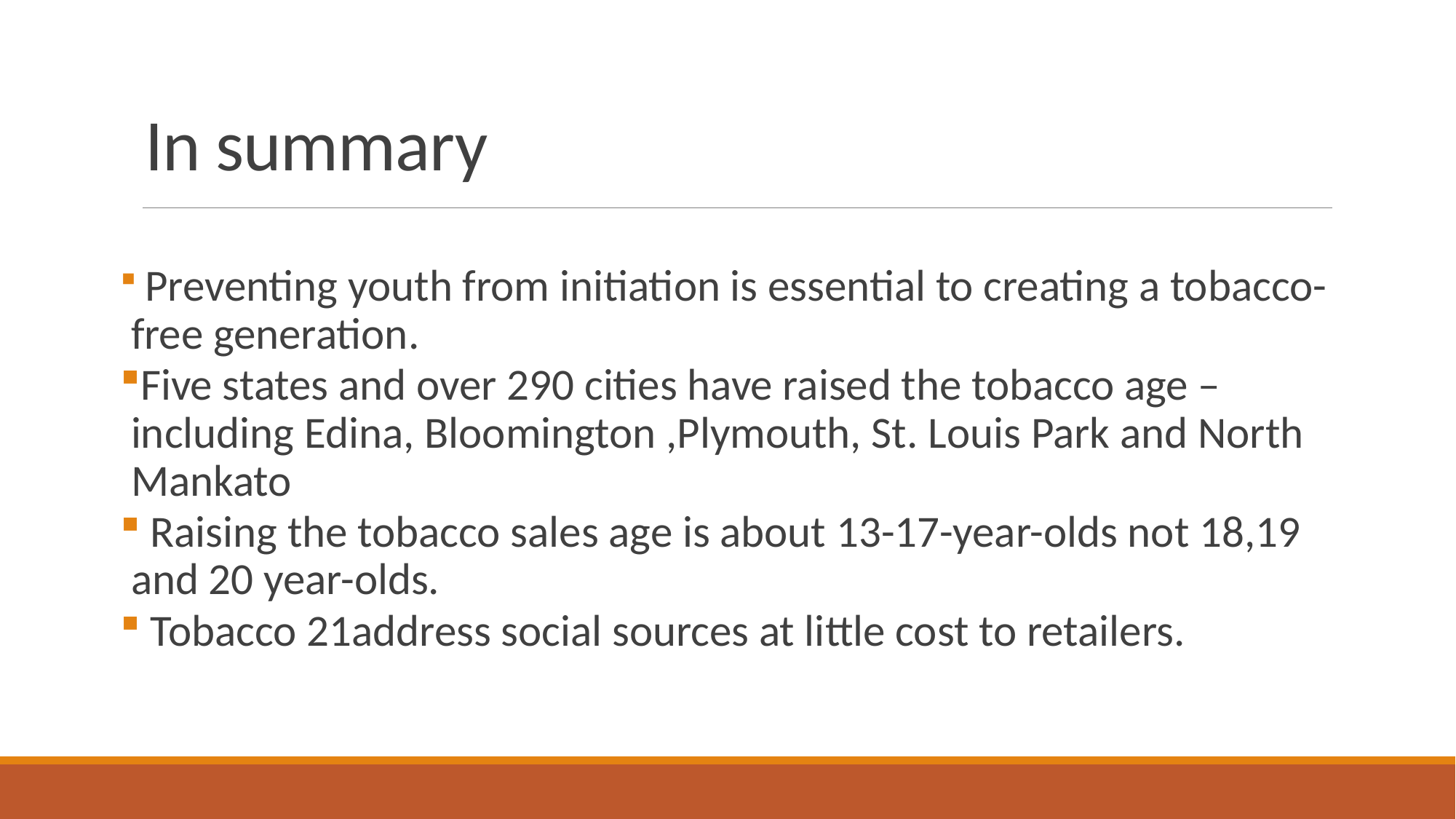

# In summary
 Preventing youth from initiation is essential to creating a tobacco-free generation.
Five states and over 290 cities have raised the tobacco age – including Edina, Bloomington ,Plymouth, St. Louis Park and North Mankato
 Raising the tobacco sales age is about 13-17-year-olds not 18,19 and 20 year-olds.
 Tobacco 21address social sources at little cost to retailers.